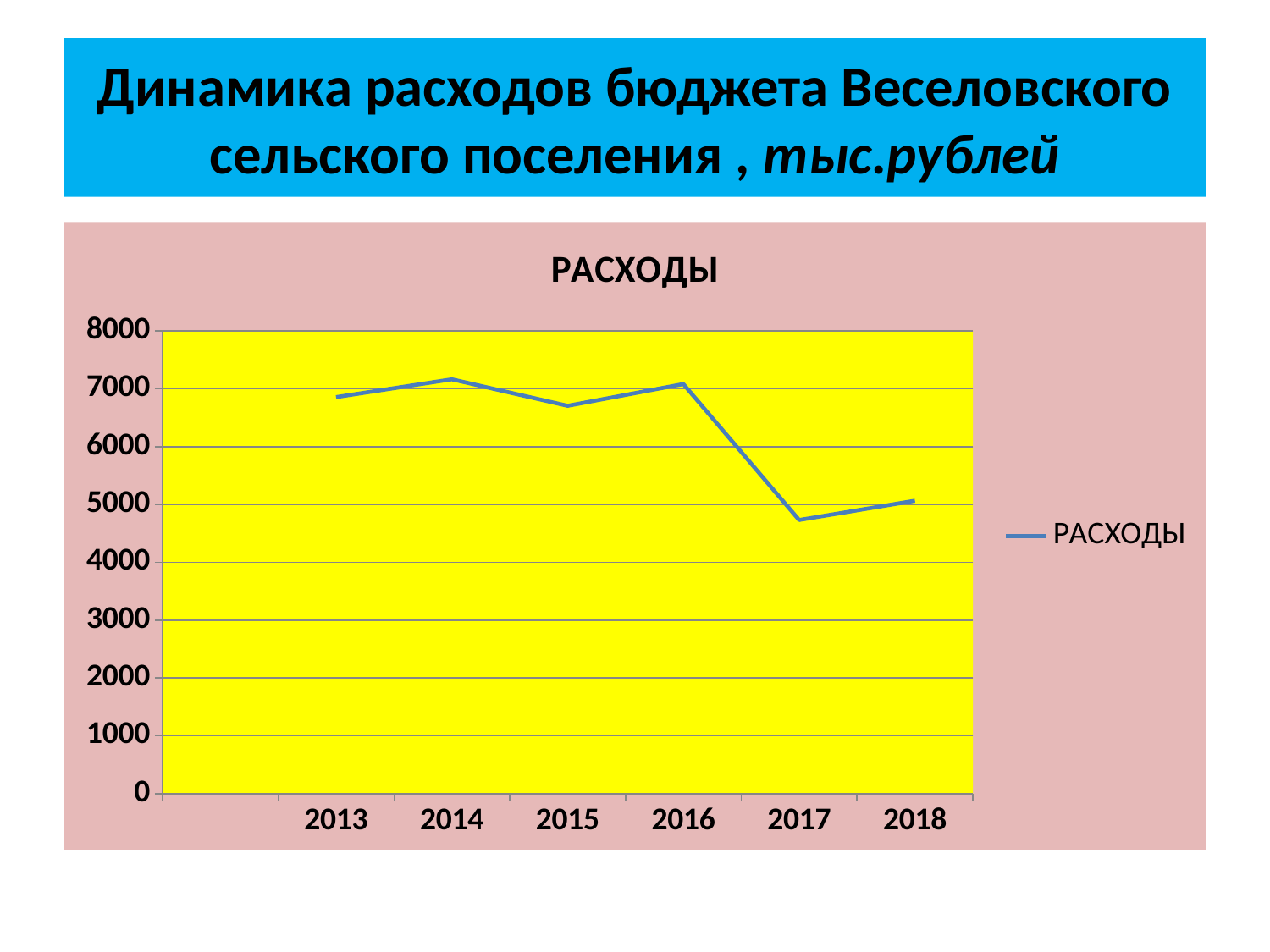

# Динамика расходов бюджета Веселовского сельского поселения , тыс.рублей

### Chart:

| Category | РАСХОДЫ |
|---|---|
|  | None |
| 2013 | 6856.5 |
| 2014 | 7165.3 |
| 2015 | 6706.6 |
| 2016 | 7083.6 |
| 2017 | 4731.8 |
| 2018 | 5066.0 |